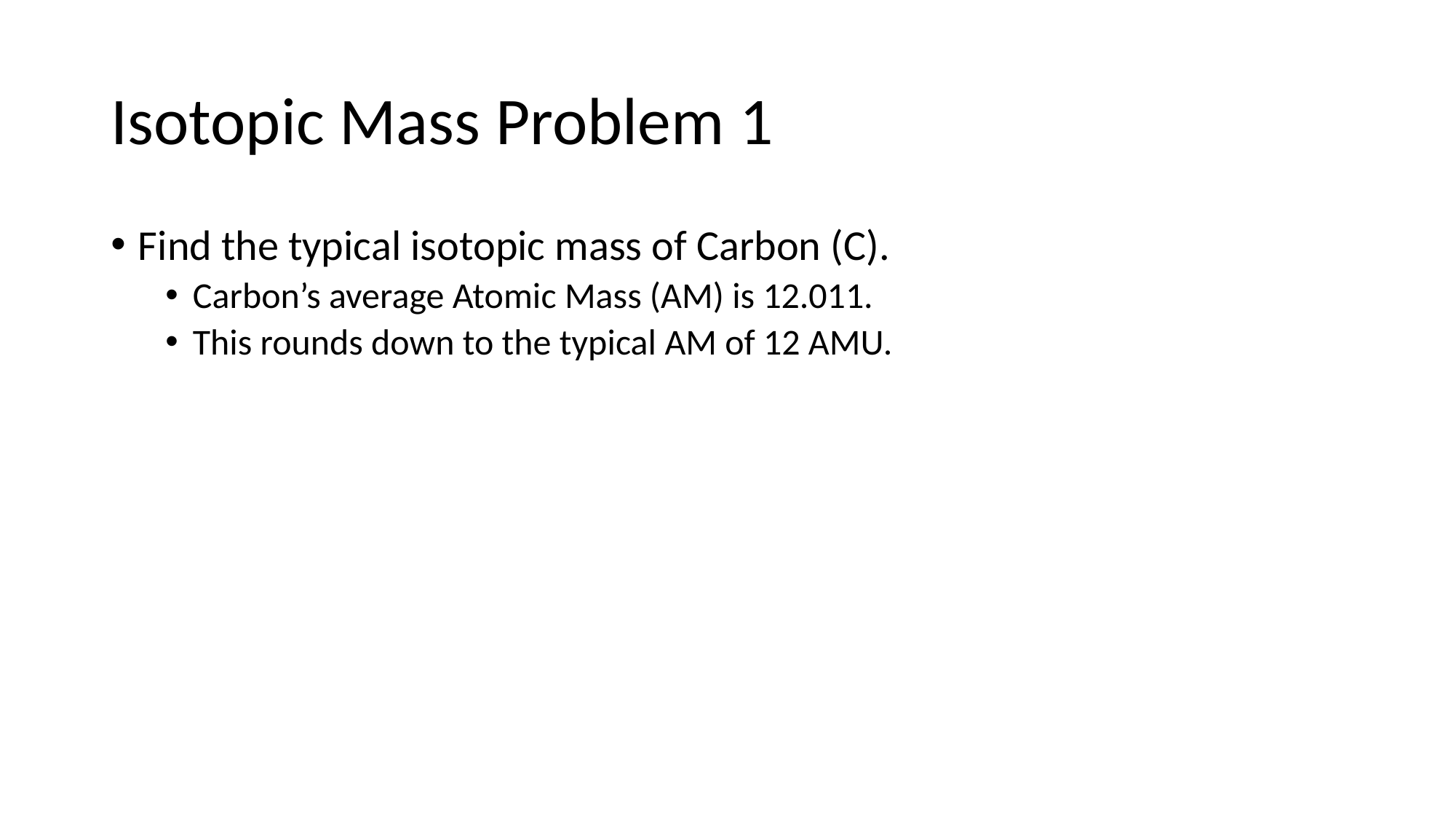

# Isotopic Mass Problem 1
Find the typical isotopic mass of Carbon (C).
Carbon’s average Atomic Mass (AM) is 12.011.
This rounds down to the typical AM of 12 AMU.